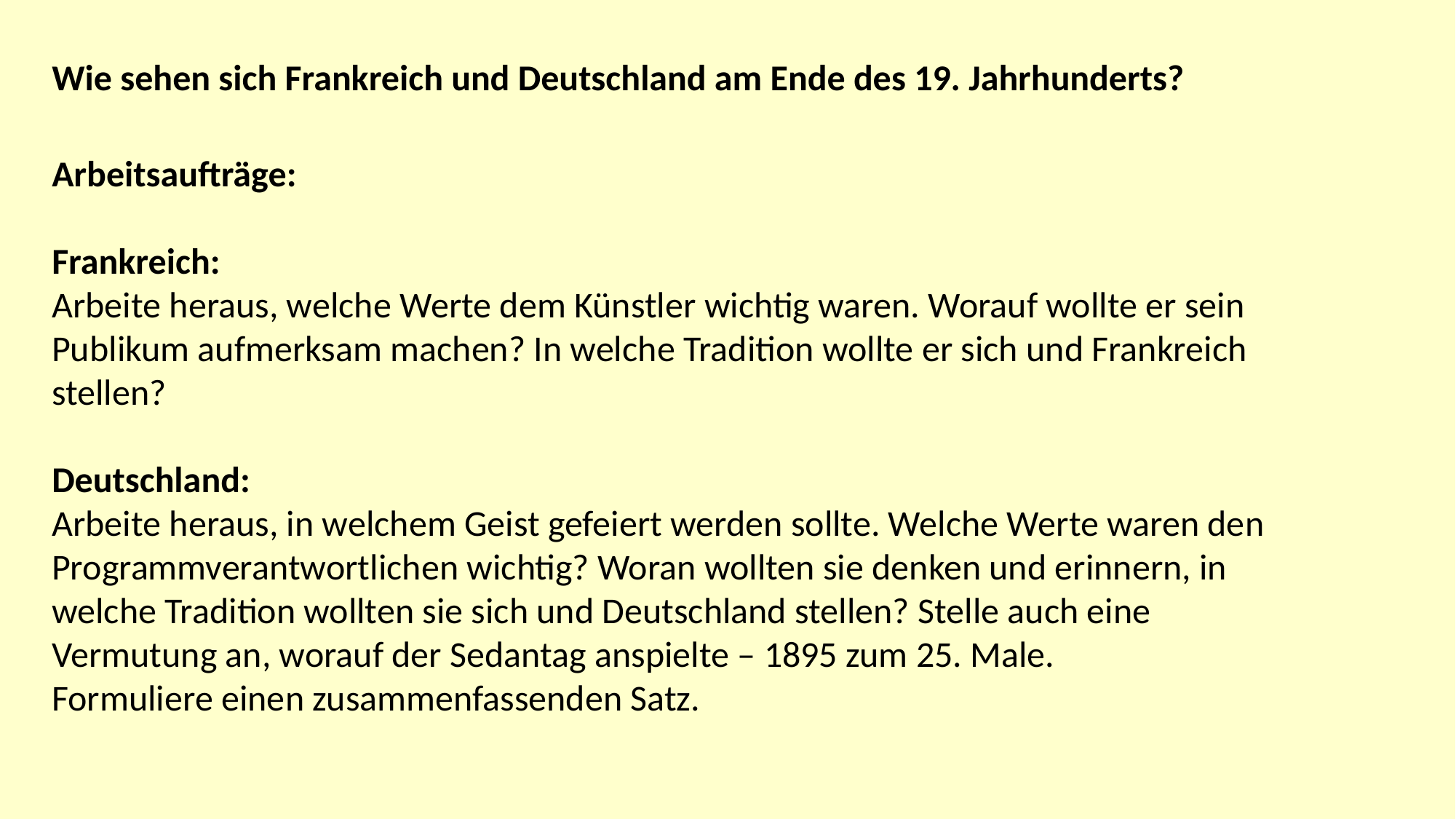

Wie sehen sich Frankreich und Deutschland am Ende des 19. Jahrhunderts?
Arbeitsaufträge:

Frankreich:
Arbeite heraus, welche Werte dem Künstler wichtig waren. Worauf wollte er sein Publikum aufmerksam machen? In welche Tradition wollte er sich und Frankreich stellen?
Deutschland:
Arbeite heraus, in welchem Geist gefeiert werden sollte. Welche Werte waren den Programmverantwortlichen wichtig? Woran wollten sie denken und erinnern, in welche Tradition wollten sie sich und Deutschland stellen? Stelle auch eine Vermutung an, worauf der Sedantag anspielte – 1895 zum 25. Male.
Formuliere einen zusammenfassenden Satz.